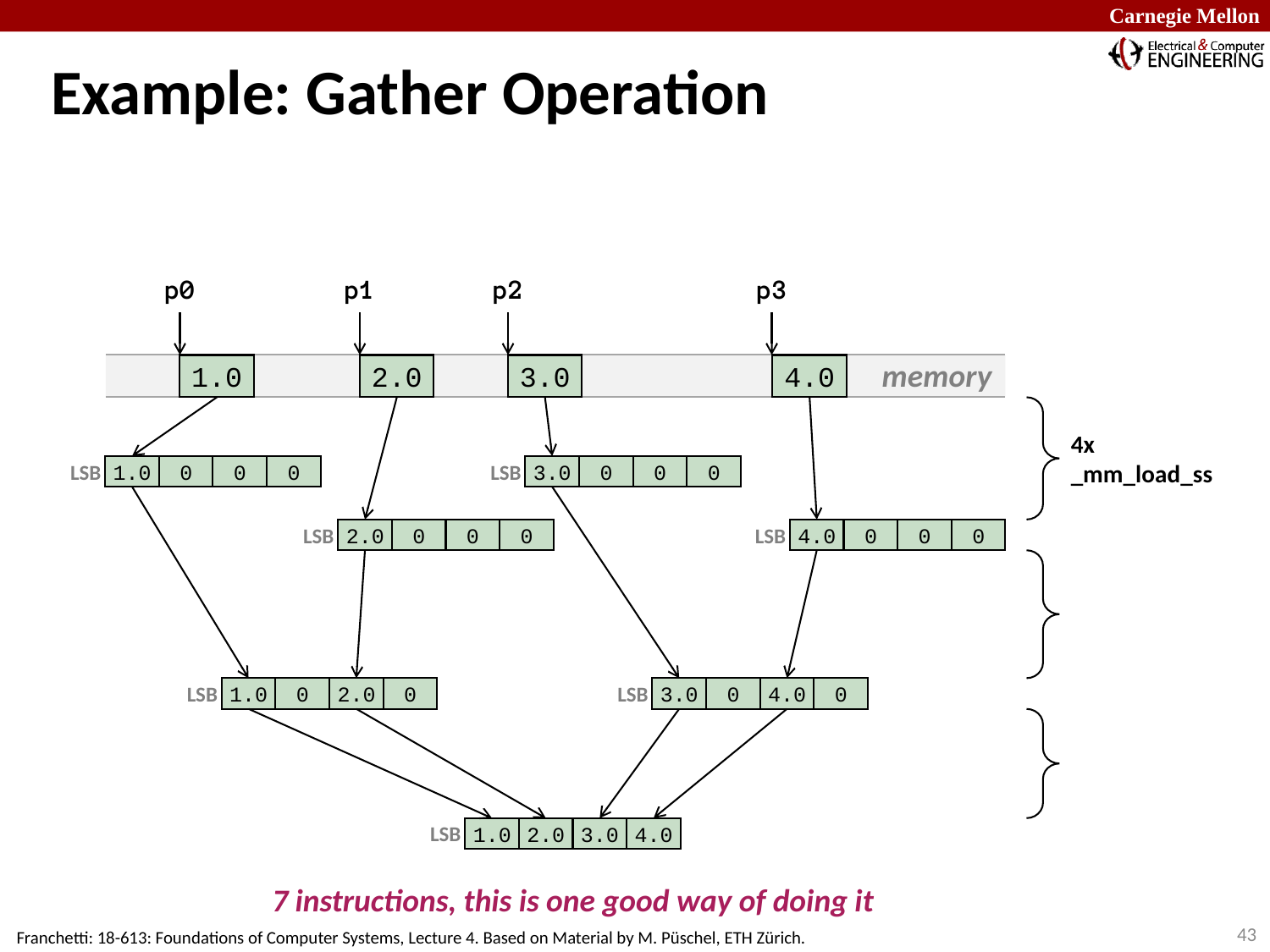

# Example: Gather Operation
p0
p1
p2
p3
memory

1.0
2.0
3.0
4.0

4x _mm_load_ss
LSB
LSB
1.0
0
0
0
3.0
0
0
0
LSB
LSB
2.0
0
0
0
4.0
0
0
0

LSB
LSB
1.0
0
2.0
0
3.0
0
4.0
0

LSB
1.0
2.0
3.0
4.0
7 instructions, this is one good way of doing it